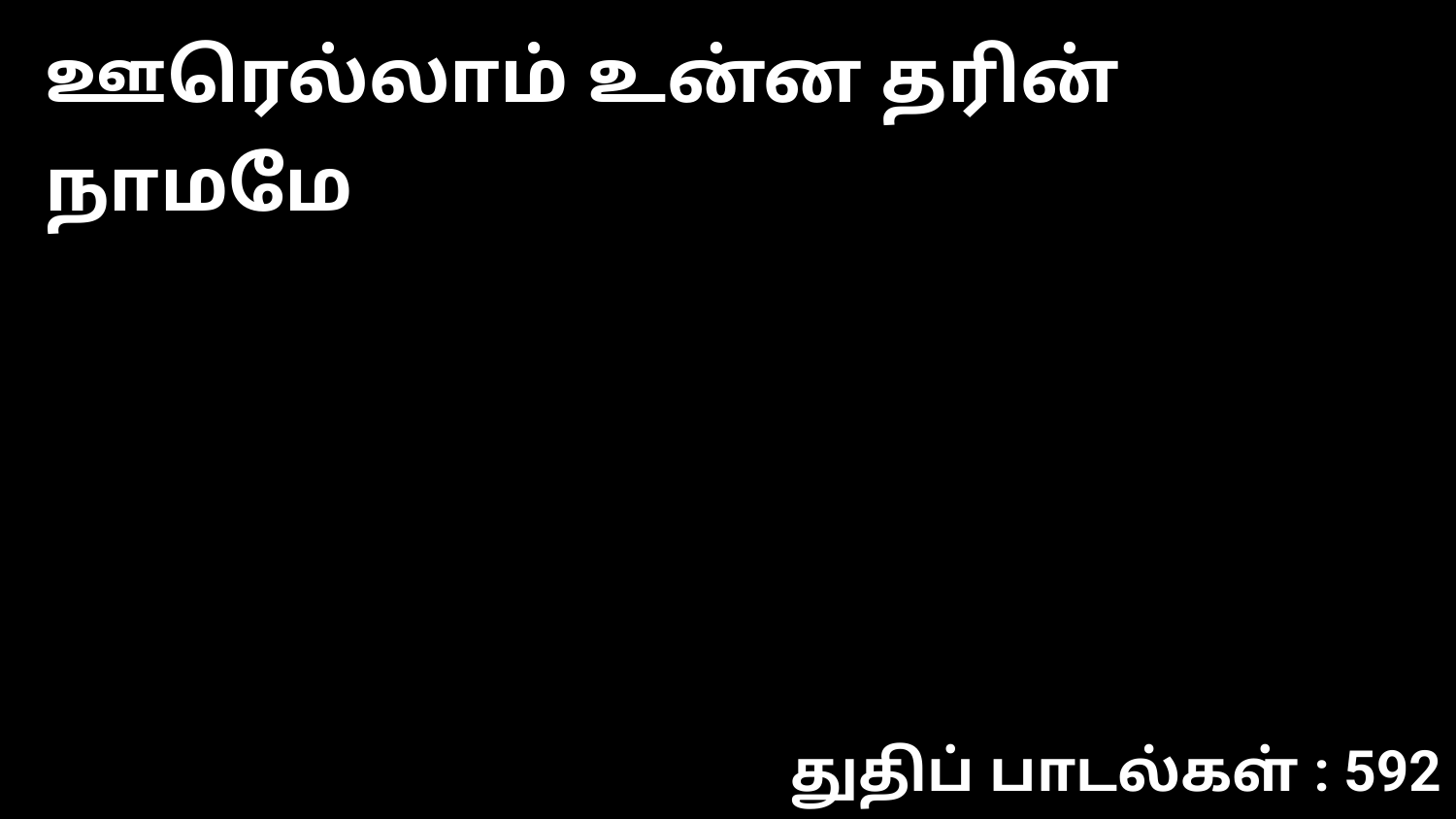

ஊரெல்லாம் உன்ன தரின் நாமமே
துதிப் பாடல்கள் : 592